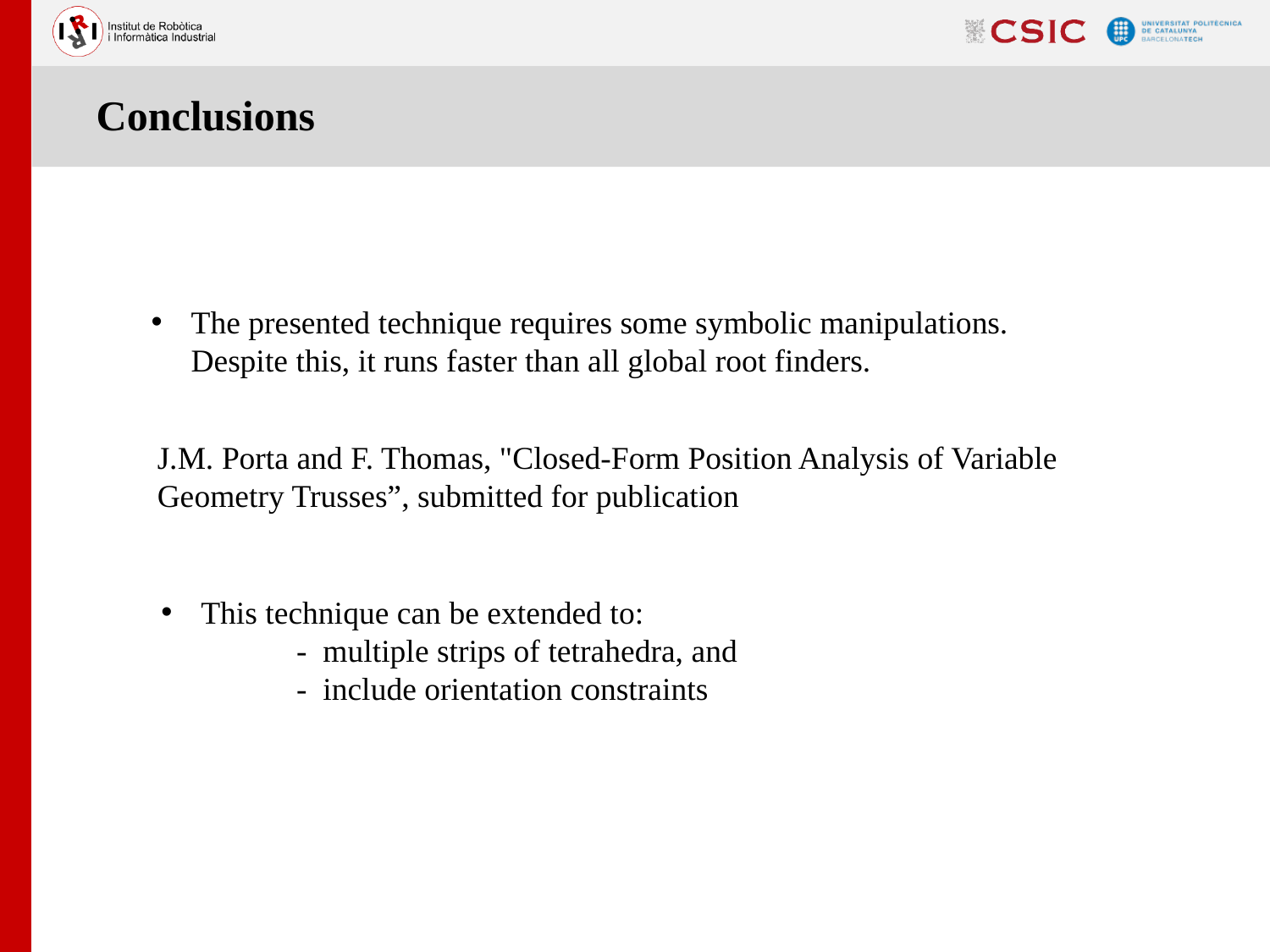

Conclusions
The presented technique requires some symbolic manipulations. Despite this, it runs faster than all global root finders.
J.M. Porta and F. Thomas, "Closed-Form Position Analysis of Variable Geometry Trusses”, submitted for publication
This technique can be extended to:
 	 -  multiple strips of tetrahedra, and
 	 -  include orientation constraints